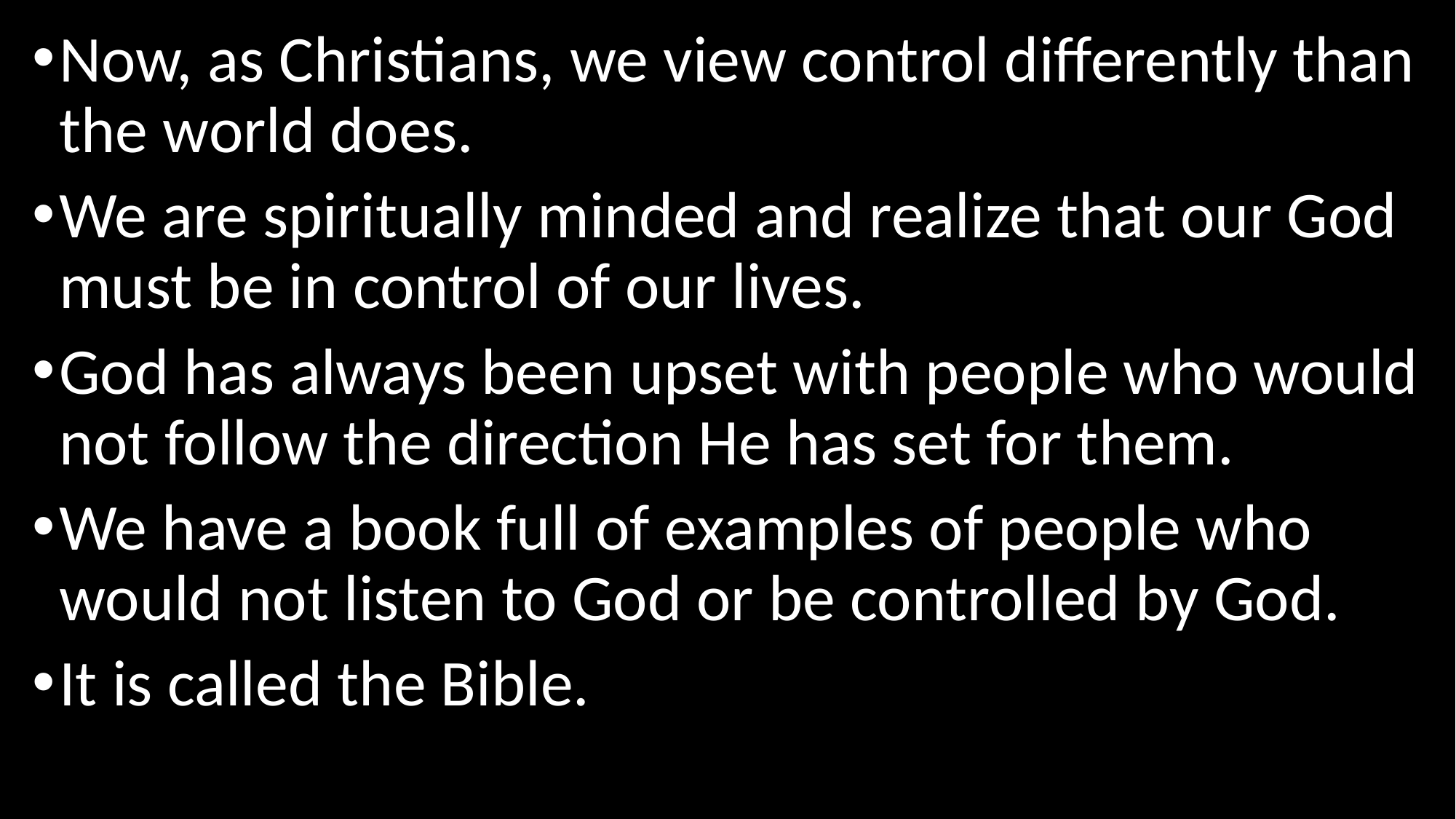

Now, as Christians, we view control differently than the world does.
We are spiritually minded and realize that our God must be in control of our lives.
God has always been upset with people who would not follow the direction He has set for them.
We have a book full of examples of people who would not listen to God or be controlled by God.
It is called the Bible.